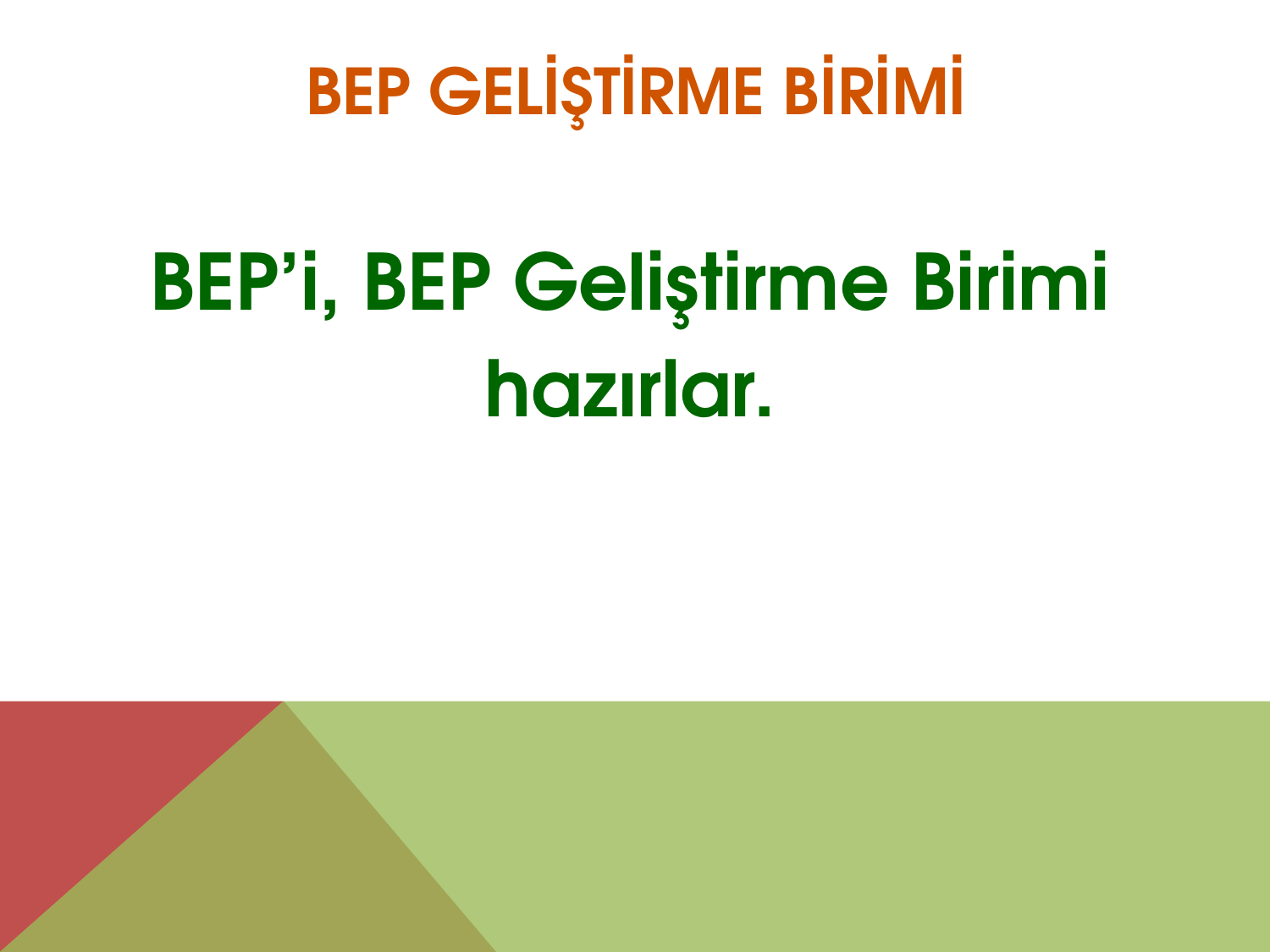

# BEP GELİŞTİRME BİRİMİ
 BEP’i, BEP Geliştirme Birimi
hazırlar.